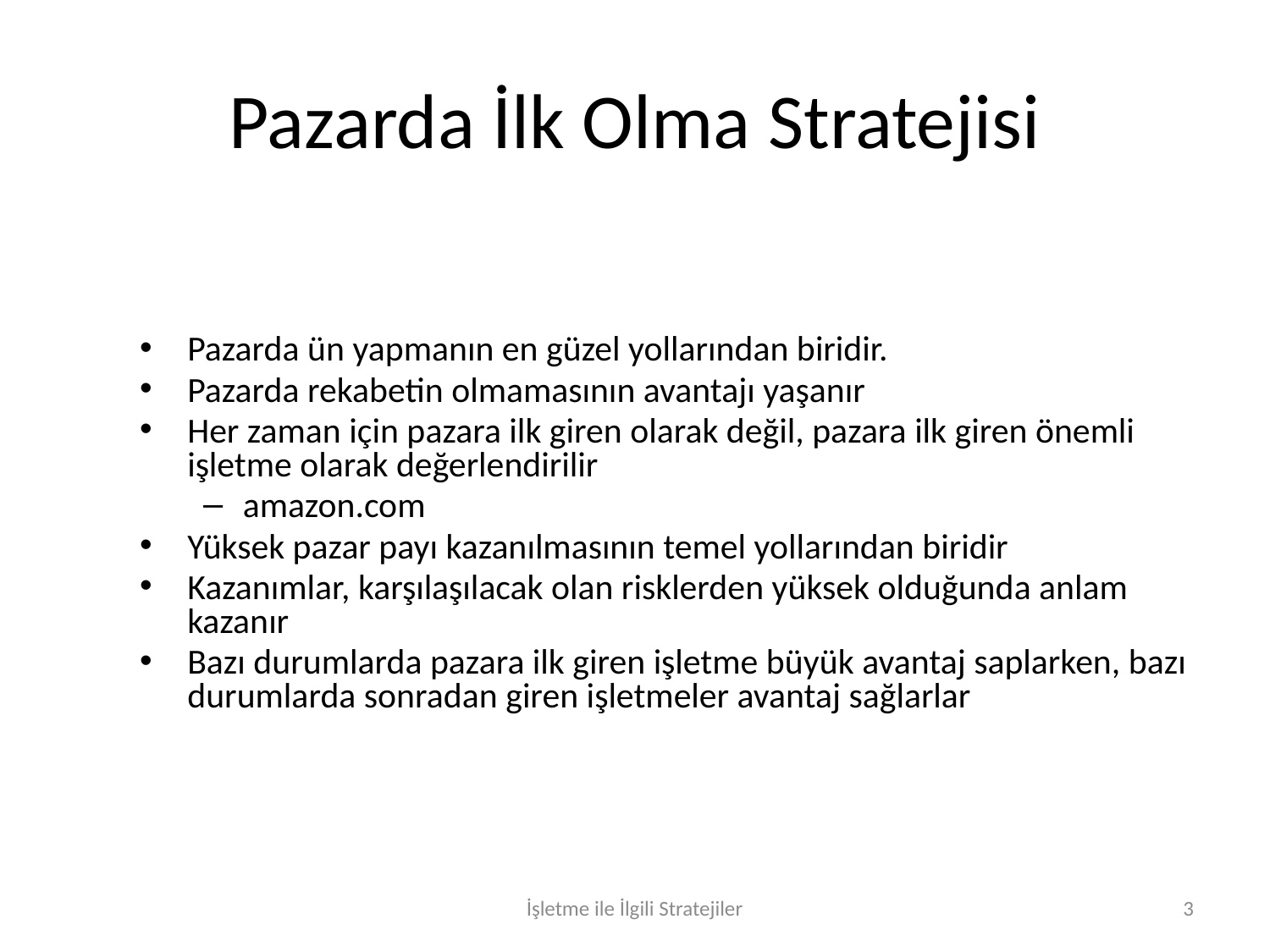

# Pazarda İlk Olma Stratejisi
Pazarda ün yapmanın en güzel yollarından biridir.
Pazarda rekabetin olmamasının avantajı yaşanır
Her zaman için pazara ilk giren olarak değil, pazara ilk giren önemli işletme olarak değerlendirilir
amazon.com
Yüksek pazar payı kazanılmasının temel yollarından biridir
Kazanımlar, karşılaşılacak olan risklerden yüksek olduğunda anlam kazanır
Bazı durumlarda pazara ilk giren işletme büyük avantaj saplarken, bazı durumlarda sonradan giren işletmeler avantaj sağlarlar

İşletme ile İlgili Stratejiler
3